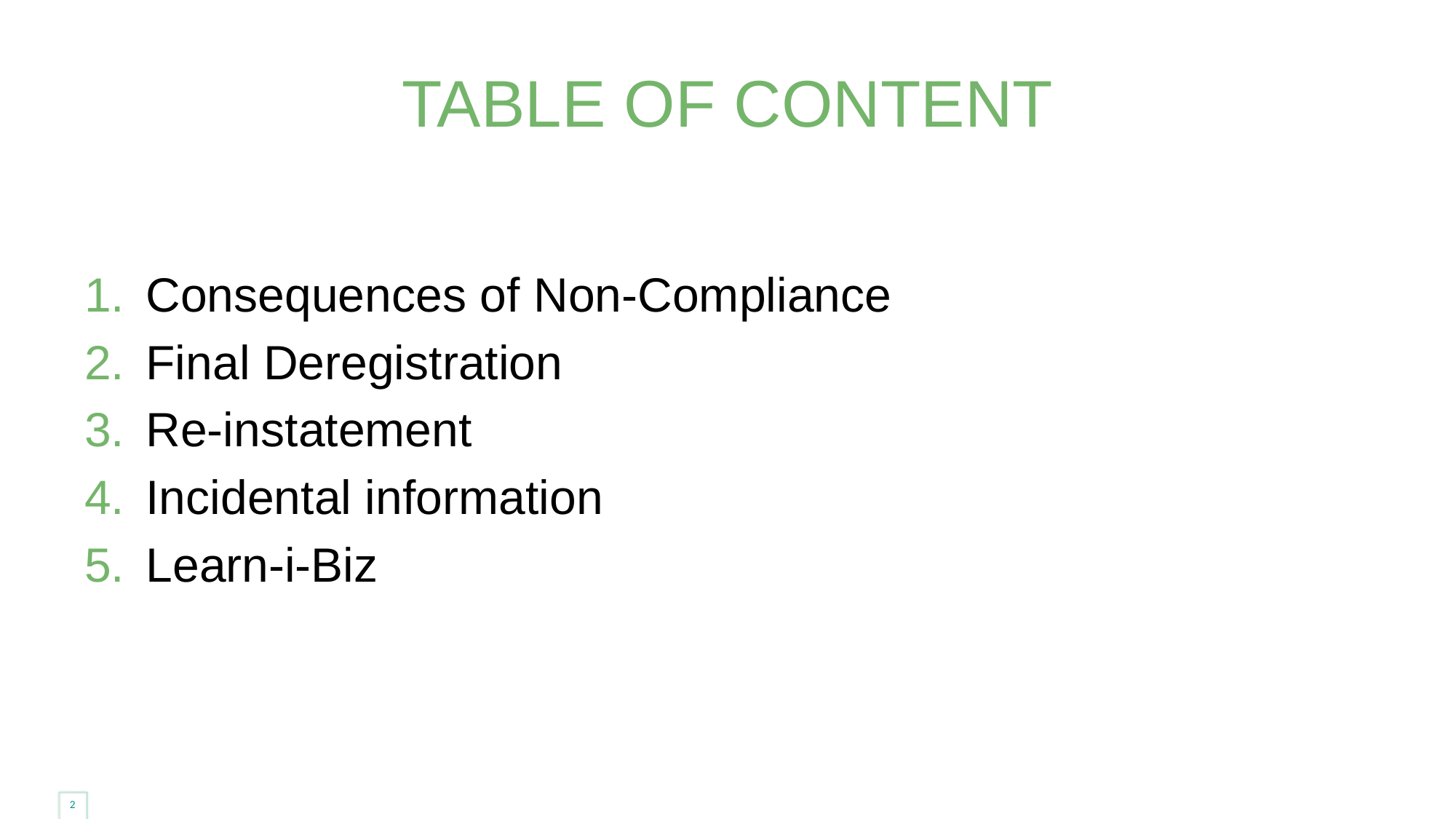

# TABLE OF CONTENT
Consequences of Non-Compliance
Final Deregistration
Re-instatement
Incidental information
Learn-i-Biz